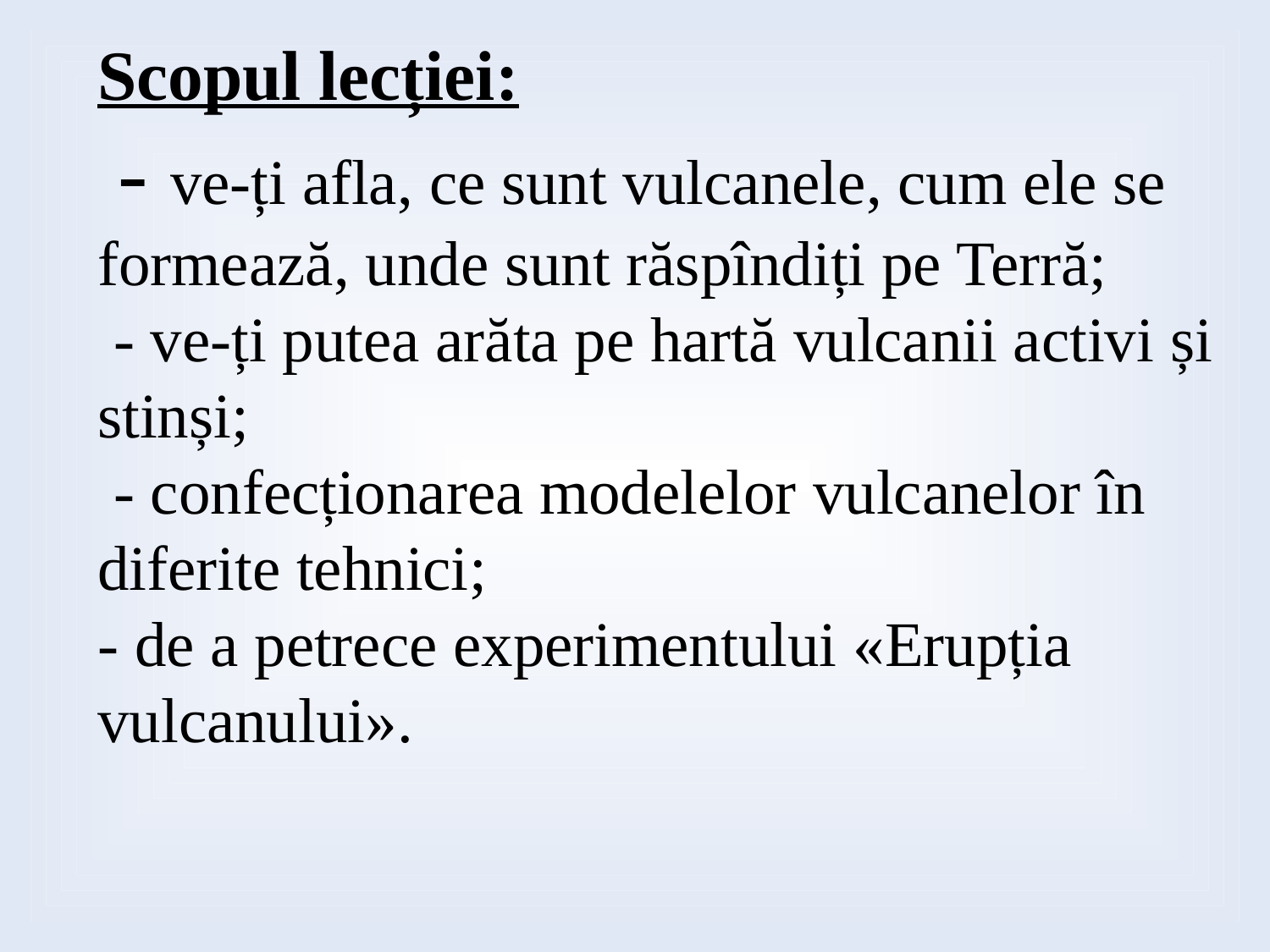

# Scopul lecției: - ve-ți afla, ce sunt vulcanele, cum ele se formează, unde sunt răspîndiți pe Terră; - ve-ți putea arăta pe hartă vulcanii activi și stinși; - confecționarea modelelor vulcanelor în diferite tehnici; - de a petrece experimentului «Erupția vulcanului».